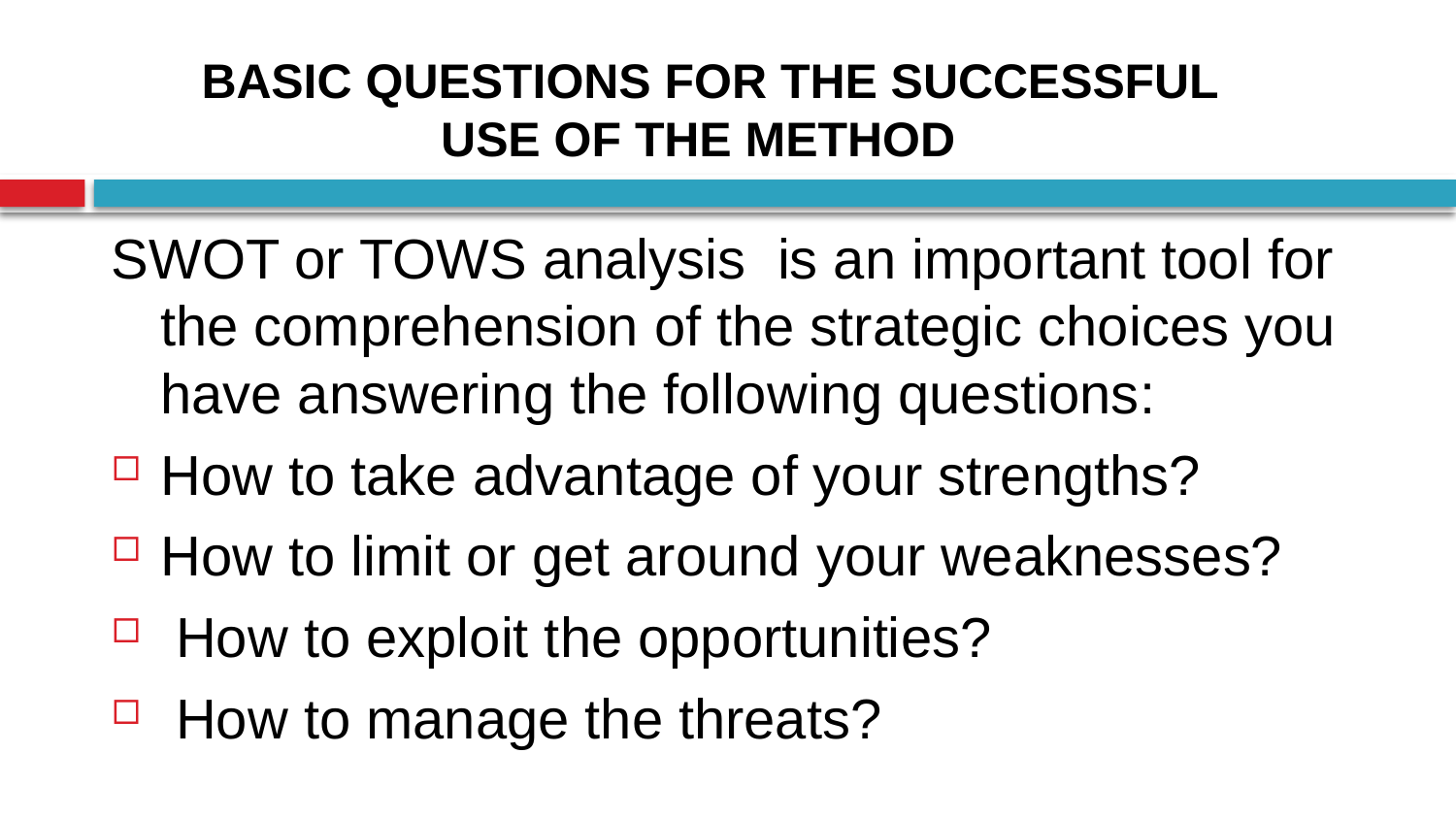

#
 ΒASIC QUESTIONS FOR THE SUCCESSFUL USE OF THE METHOD
SWOT or TOWS analysis  is an important tool for the comprehension of the strategic choices you have answering the following questions:
How to take advantage of your strengths?
How to limit or get around your weaknesses?
 How to exploit the opportunities?
 How to manage the threats?